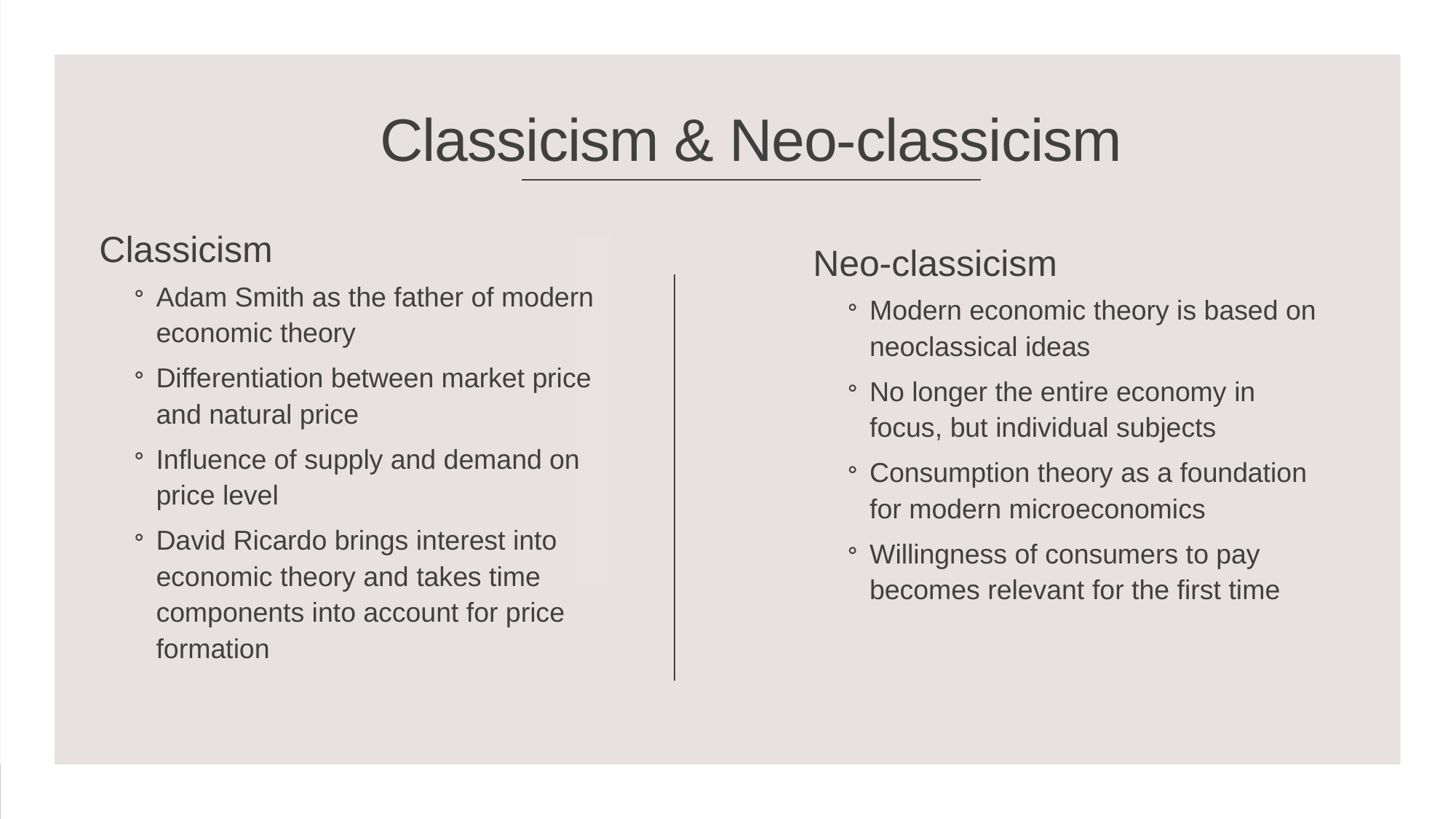

# Classicism & Neo-classicism
Neo-classicism
Modern economic theory is based on neoclassical ideas
No longer the entire economy in focus, but individual subjects
Consumption theory as a foundation for modern microeconomics
Willingness of consumers to pay becomes relevant for the first time

Classicism
Adam Smith as the father of modern economic theory
Differentiation between market price and natural price
Influence of supply and demand on price level
David Ricardo brings interest into economic theory and takes time components into account for price formation